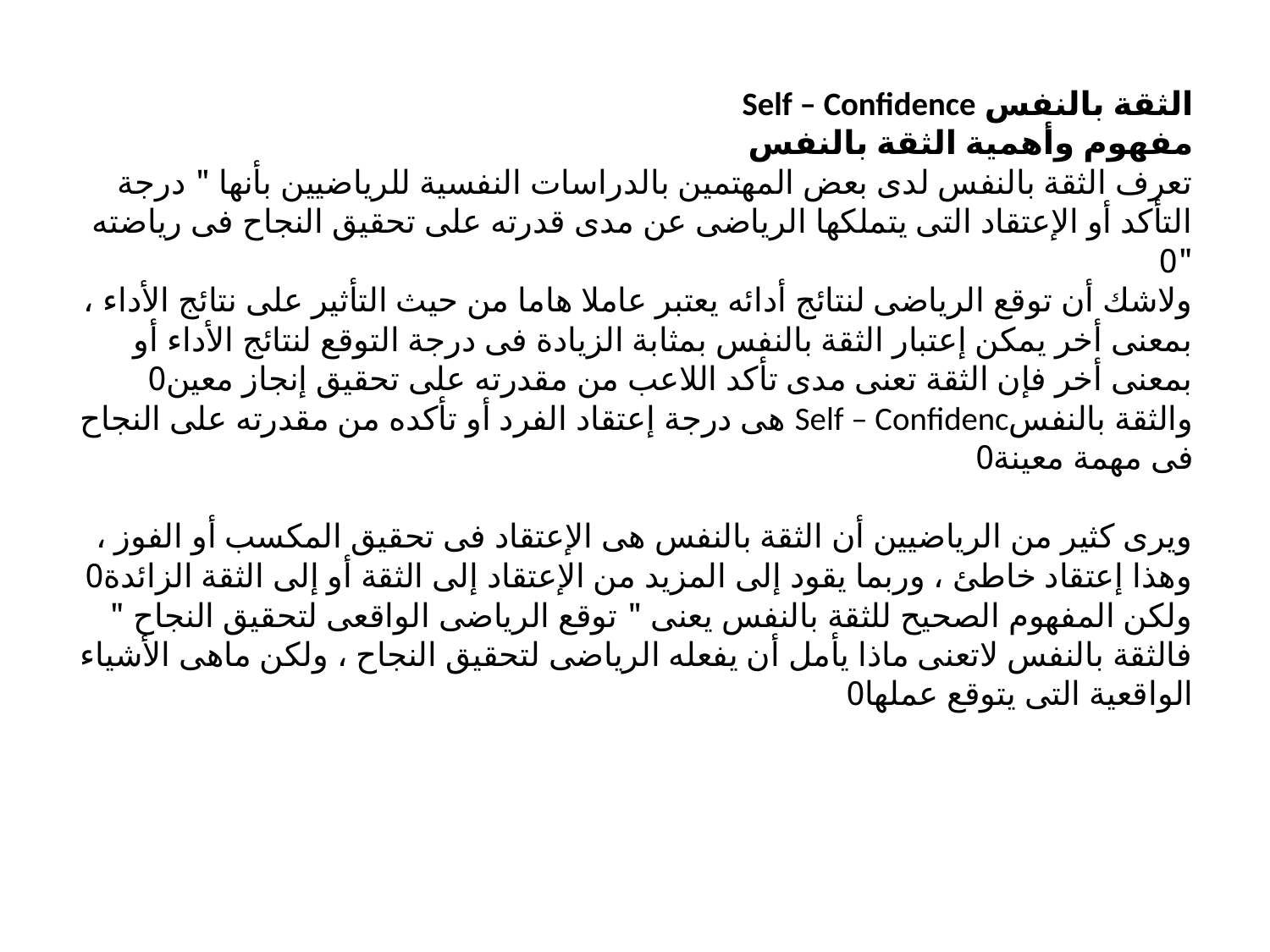

# الثقة بالنفس Self – Confidence مفهوم وأهمية الثقة بالنفس تعرف الثقة بالنفس لدى بعض المهتمين بالدراسات النفسية للرياضيين بأنها " درجة التأكد أو الإعتقاد التى يتملكها الرياضى عن مدى قدرته على تحقيق النجاح فى رياضته "0 ولاشك أن توقع الرياضى لنتائج أدائه يعتبر عاملا هاما من حيث التأثير على نتائج الأداء ، بمعنى أخر يمكن إعتبار الثقة بالنفس بمثابة الزيادة فى درجة التوقع لنتائج الأداء أو بمعنى أخر فإن الثقة تعنى مدى تأكد اللاعب من مقدرته على تحقيق إنجاز معين0 والثقة بالنفسSelf – Confidenc هى درجة إعتقاد الفرد أو تأكده من مقدرته على النجاح فى مهمة معينة0   ويرى كثير من الرياضيين أن الثقة بالنفس هى الإعتقاد فى تحقيق المكسب أو الفوز ، وهذا إعتقاد خاطئ ، وربما يقود إلى المزيد من الإعتقاد إلى الثقة أو إلى الثقة الزائدة0 ولكن المفهوم الصحيح للثقة بالنفس يعنى " توقع الرياضى الواقعى لتحقيق النجاح " فالثقة بالنفس لاتعنى ماذا يأمل أن يفعله الرياضى لتحقيق النجاح ، ولكن ماهى الأشياء الواقعية التى يتوقع عملها0